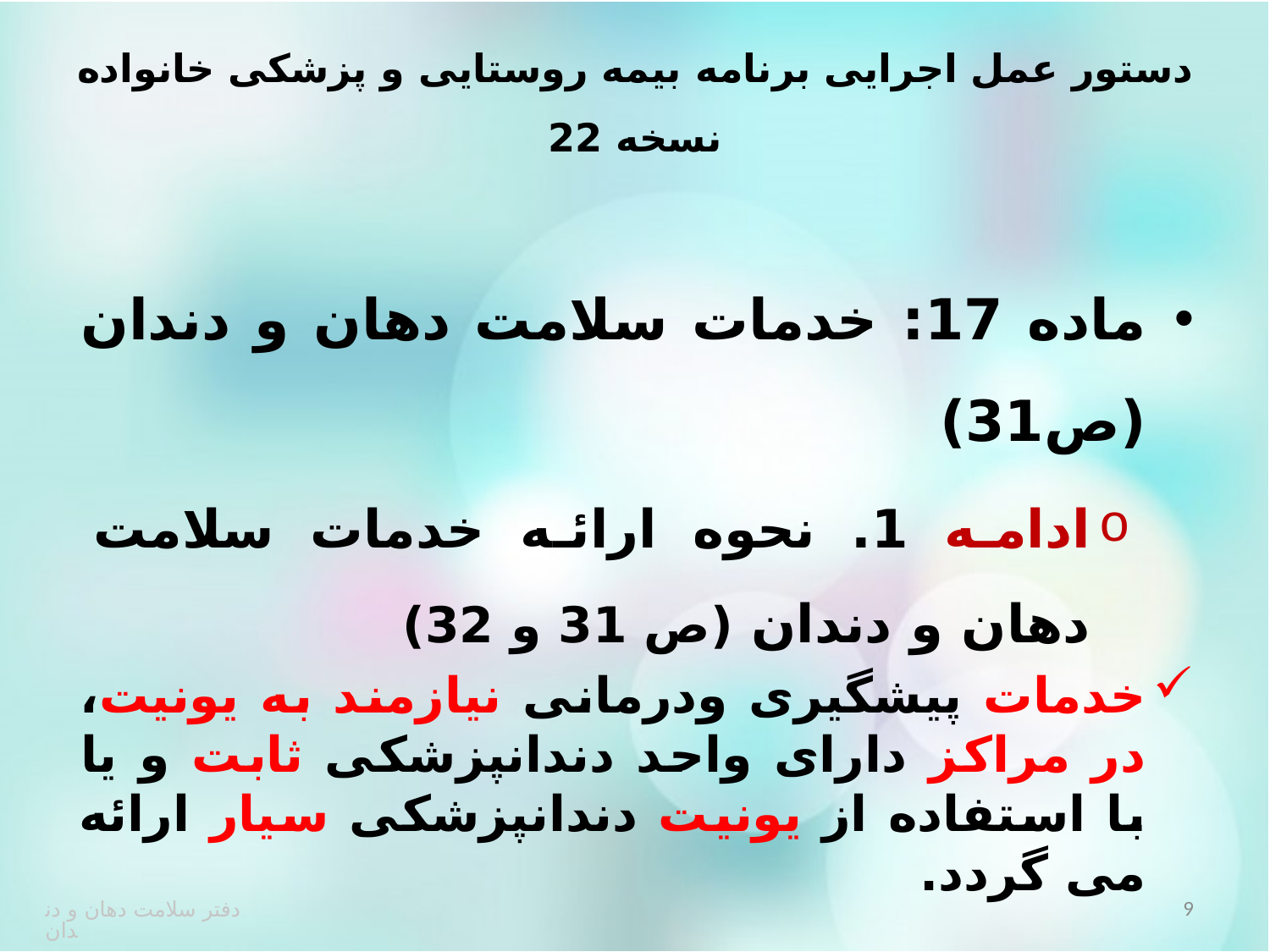

# دستور عمل اجرایی برنامه بیمه روستایی و پزشکی خانواده نسخه 22
ماده 17: خدمات سلامت دهان و دندان (ص31)
ادامه 1. نحوه ارائه خدمات سلامت دهان و دندان (ص 31 و 32)
خدمات پیشگیری ودرمانی نیازمند به یونیت، در مراکز دارای واحد دندانپزشکی ثابت و یا با استفاده از یونیت دندانپزشکی سیار ارائه می گردد.
9
دفتر سلامت دهان و دندان